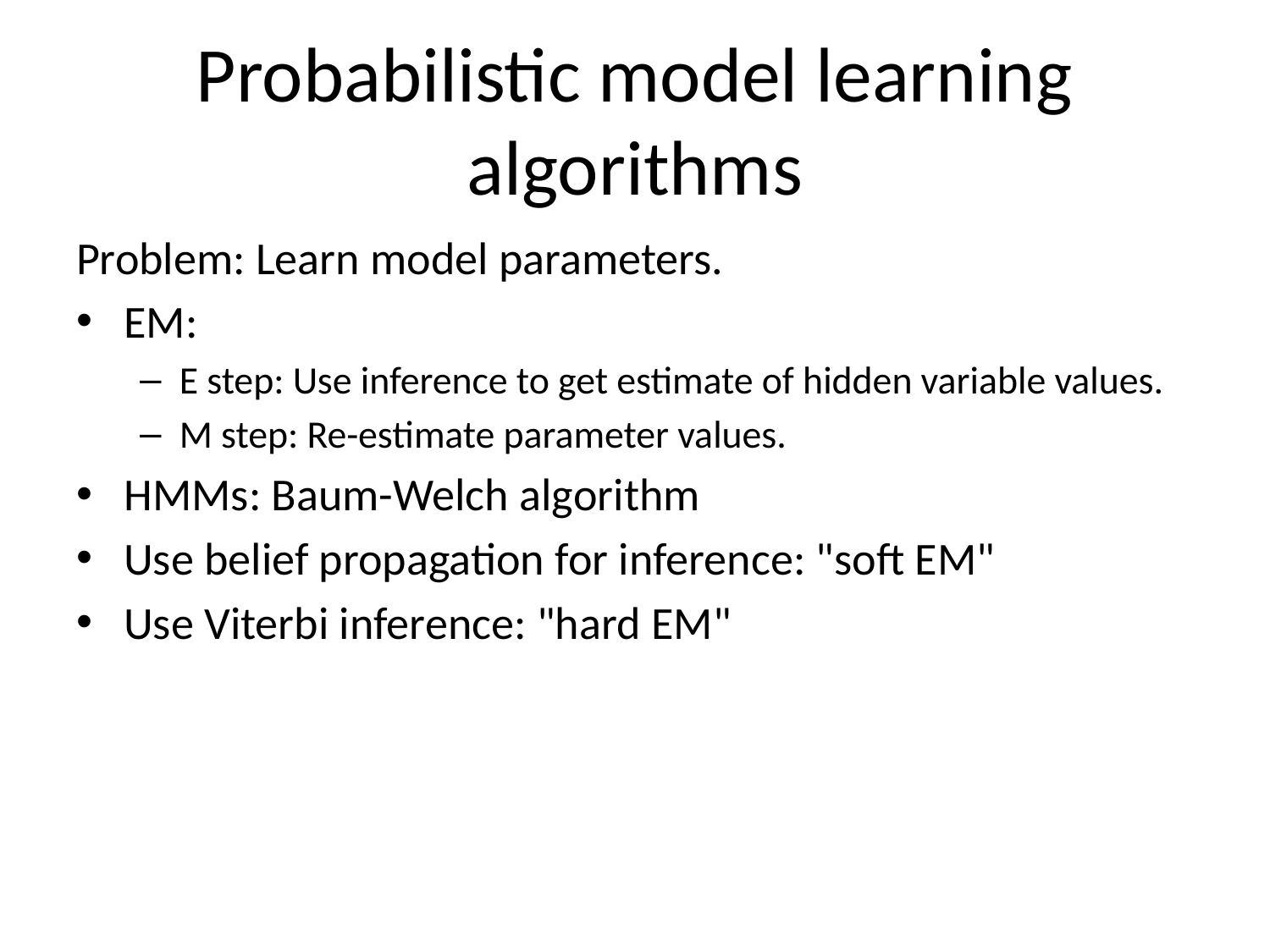

# Probabilistic model learning algorithms
Problem: Learn model parameters.
EM:
E step: Use inference to get estimate of hidden variable values.
M step: Re-estimate parameter values.
HMMs: Baum-Welch algorithm
Use belief propagation for inference: "soft EM"
Use Viterbi inference: "hard EM"